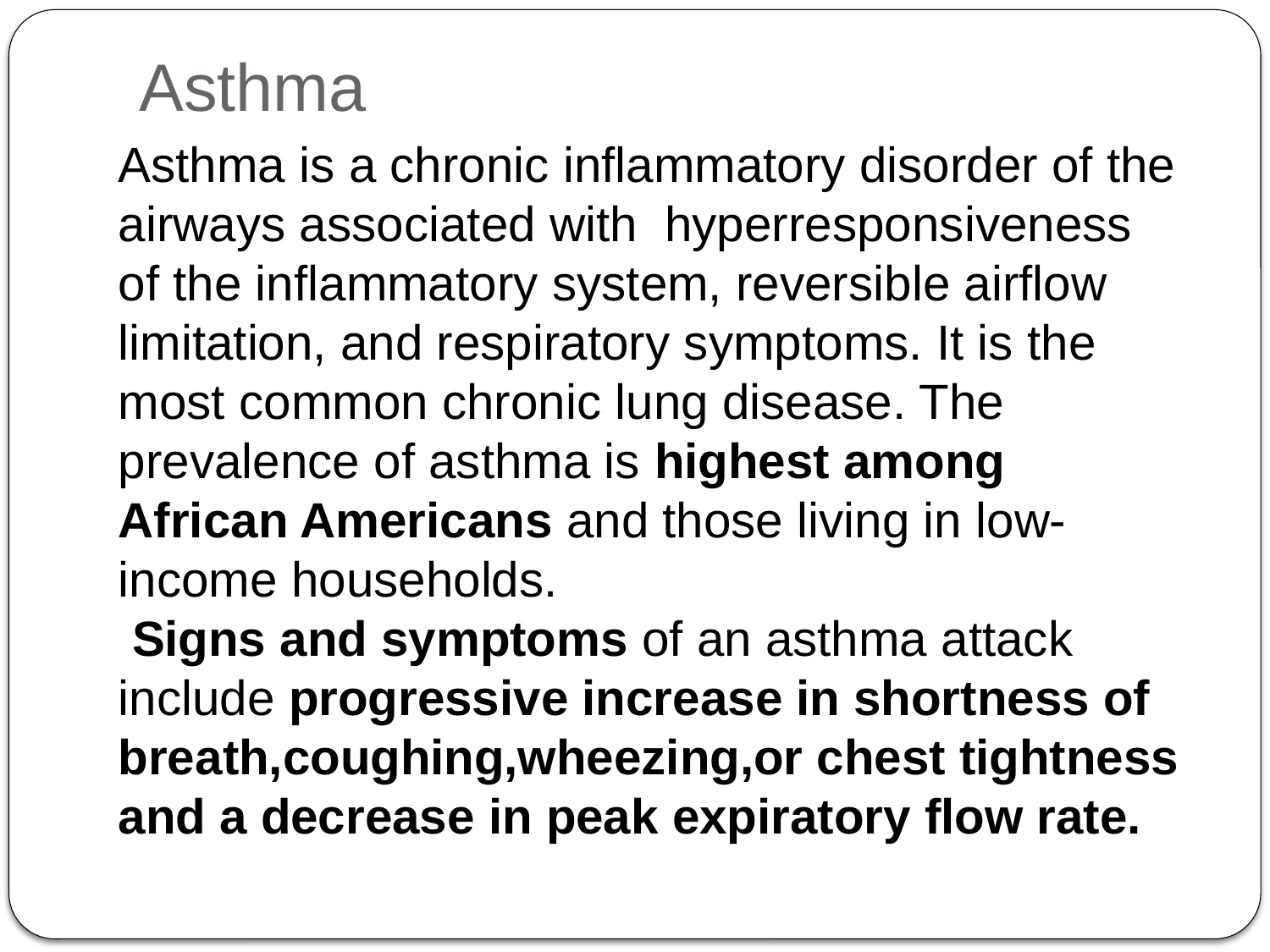

# Asthma
Asthma is a chronic inflammatory disorder of the airways associated with  hyperresponsiveness of the inflammatory system, reversible airflow limitation, and respiratory symptoms. It is the most common chronic lung disease. The prevalence of asthma is highest among African Americans and those living in low-income households.
 Signs and symptoms of an asthma attack include progressive increase in shortness of breath,coughing,wheezing,or chest tightness and a decrease in peak expiratory flow rate.